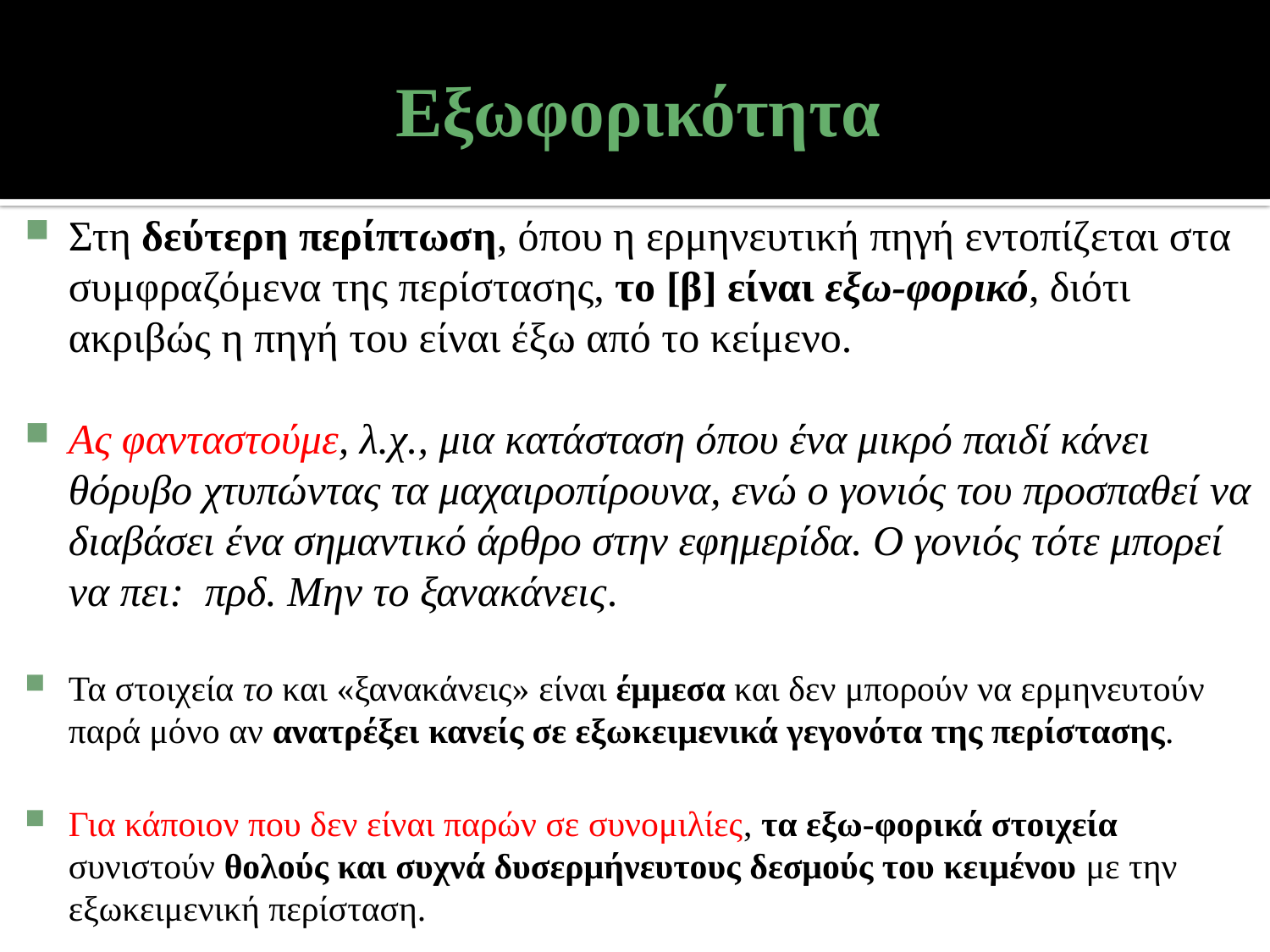

# Εξωφορικότητα
Στη δεύτερη περίπτωση, όπου η ερμηνευτική πηγή εντοπίζεται στα συμφραζόμενα της περίστασης, το [β] είναι εξω-φορικό, διότι ακριβώς η πηγή του είναι έξω από το κείμενο.

Ας φανταστούμε, λ.χ., μια κατάσταση όπου ένα μικρό παιδί κάνει θόρυβο χτυπώντας τα μαχαιροπίρουνα, ενώ ο γονιός του προσπαθεί να διαβάσει ένα σημαντικό άρθρο στην εφημερίδα. Ο γονιός τότε μπορεί να πει:  πρδ. Μην το ξανακάνεις.

Τα στοιχεία το και «ξανακάνεις» είναι έμμεσα και δεν μπορούν να ερμηνευτούν παρά μόνο αν ανατρέξει κανείς σε εξωκειμενικά γεγονότα της περίστασης.

Για κάποιον που δεν είναι παρών σε συνομιλίες, τα εξω-φορικά στοιχεία συνιστούν θολούς και συχνά δυσερμήνευτους δεσμούς του κειμένου με την εξωκειμενική περίσταση.